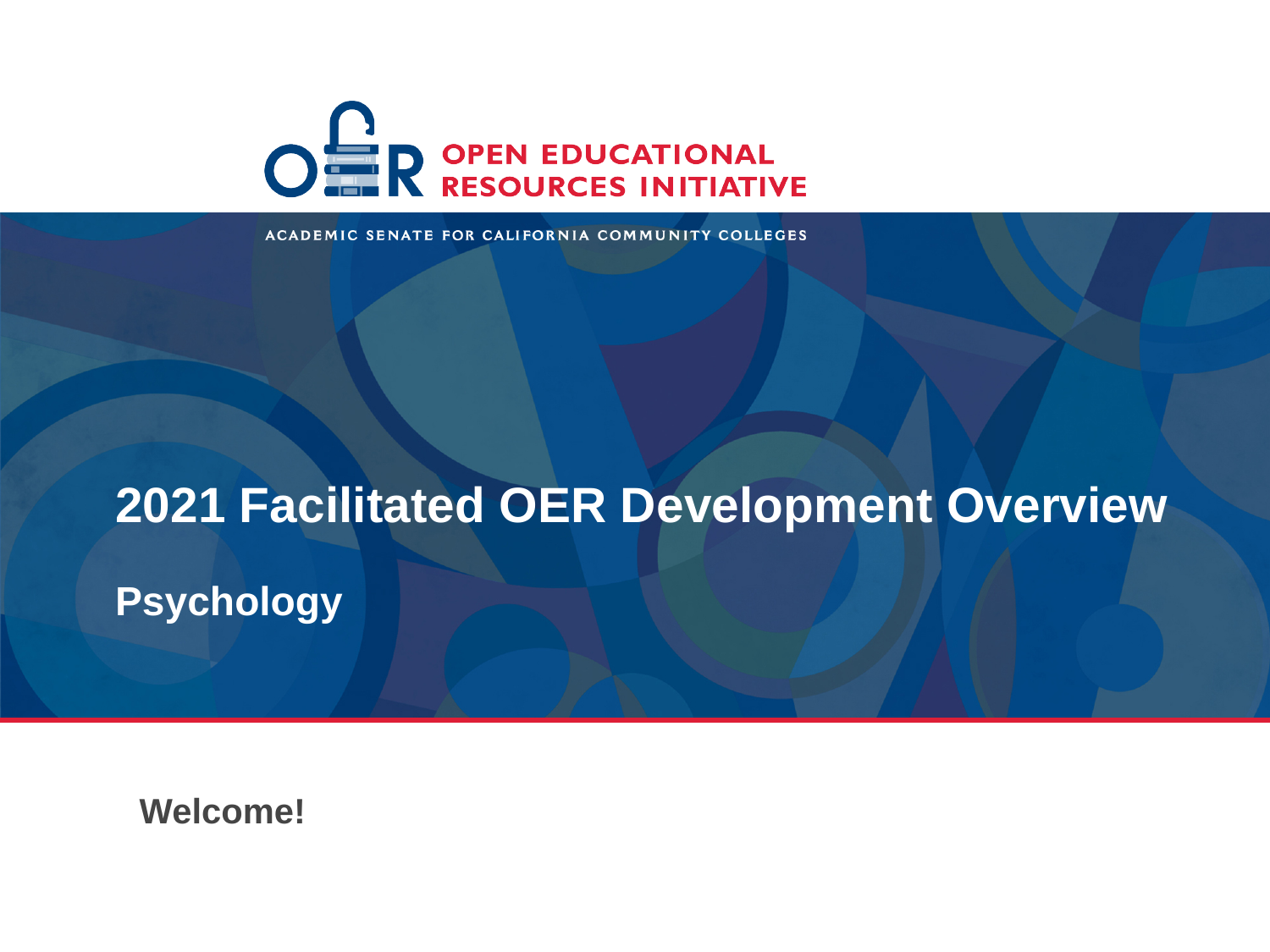

# 2021 Facilitated OER Development Overview Psychology
Welcome!